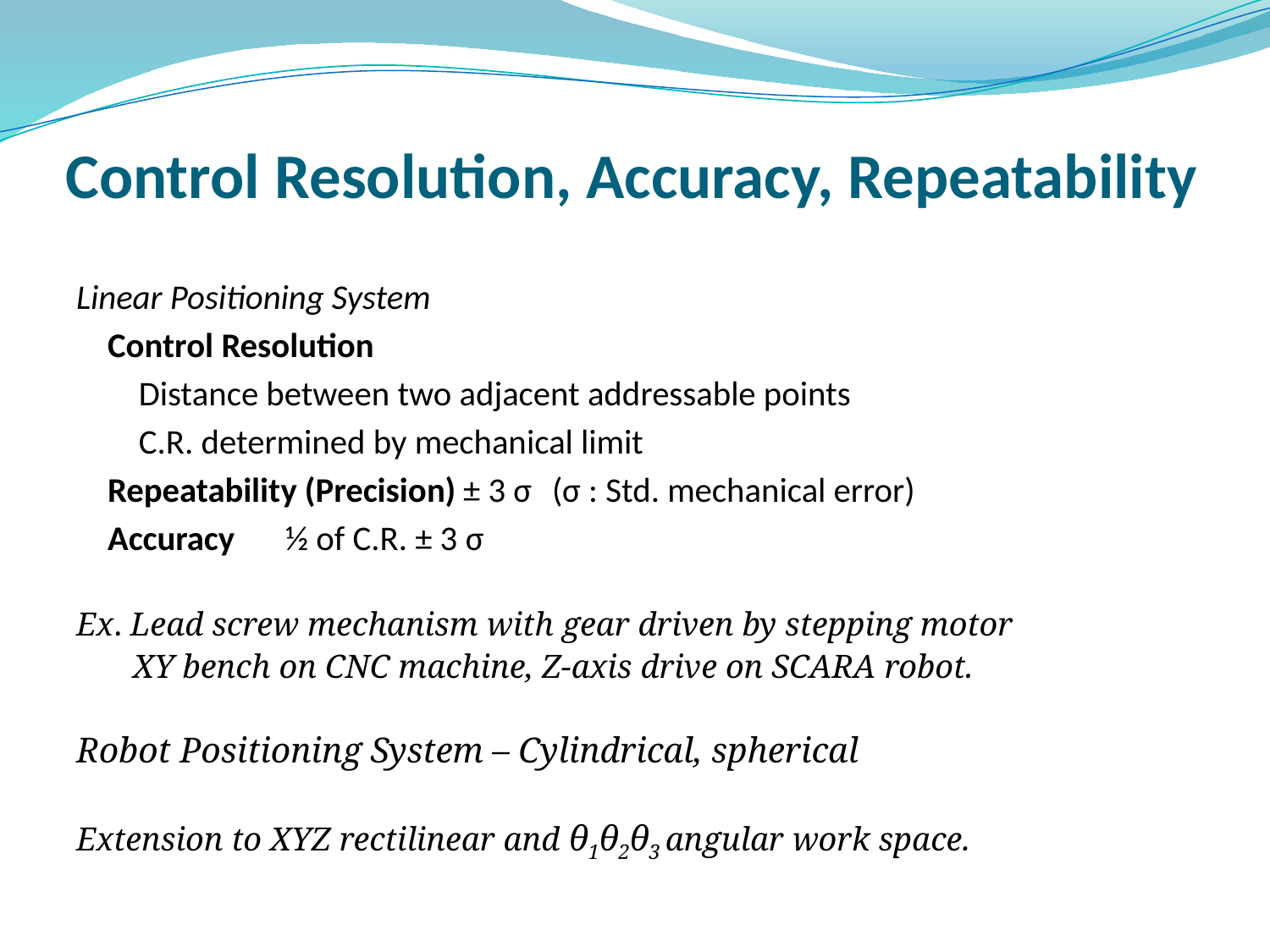

# Control Resolution, Accuracy, Repeatability
Linear Positioning System
	Control Resolution
	    Distance between two adjacent addressable points
	    C.R. determined by mechanical limit
	Repeatability (Precision)	± 3 σ 	(σ : Std. mechanical error)
	Accuracy 			½ of C.R. ± 3 σ

Ex. Lead screw mechanism with gear driven by stepping motor
	   XY bench on CNC machine, Z-axis drive on SCARA robot.

Robot Positioning System – Cylindrical, spherical

Extension to XYZ rectilinear and θ1θ2θ3 angular work space.